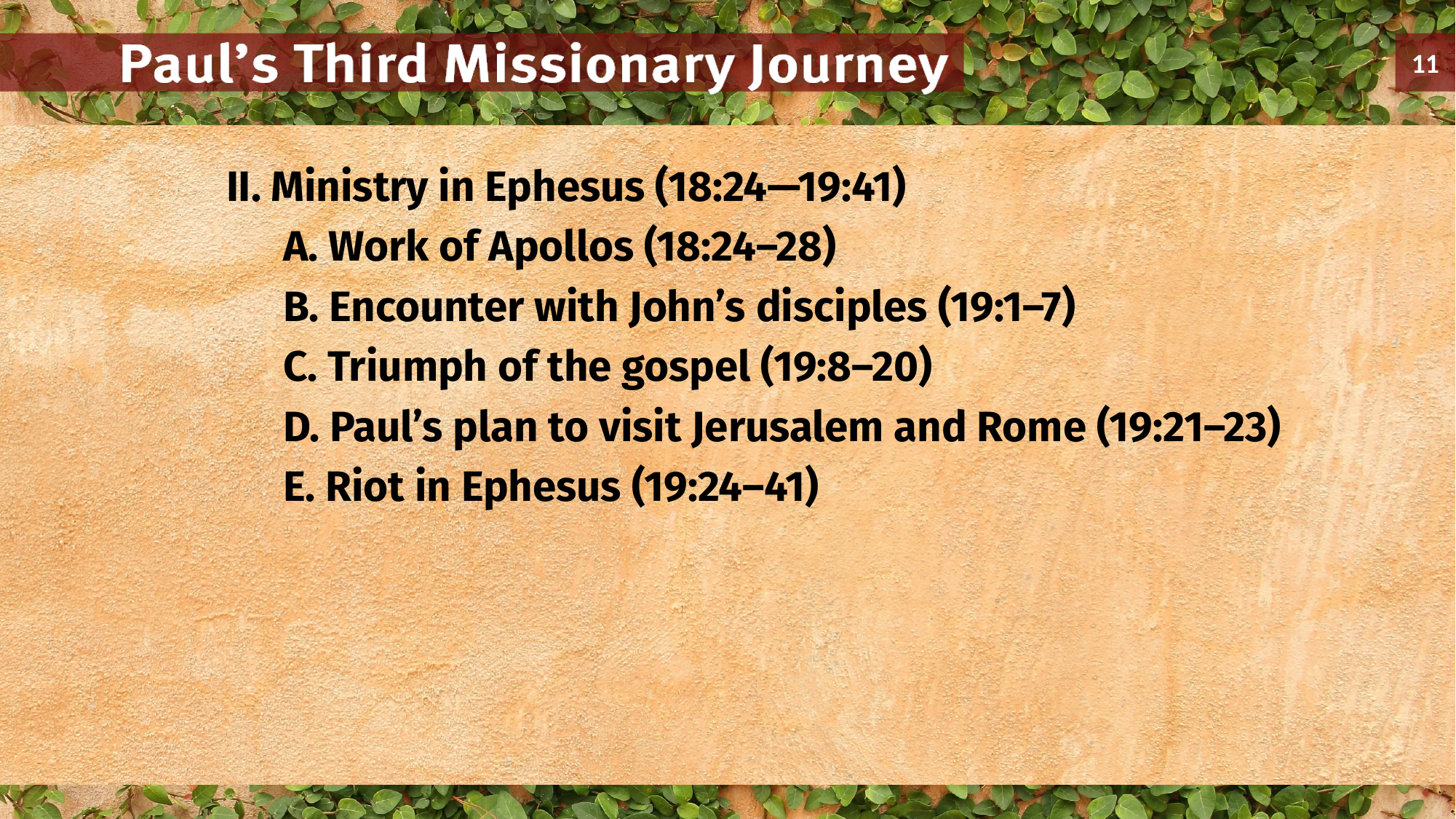

II. Ministry in Ephesus (18:24—19:41)
	A. Work of Apollos (18:24–28)
	B. Encounter with John’s disciples (19:1–7)
	C. Triumph of the gospel (19:8–20)
	D. Paul’s plan to visit Jerusalem and Rome (19:21–23)
	E. Riot in Ephesus (19:24–41)